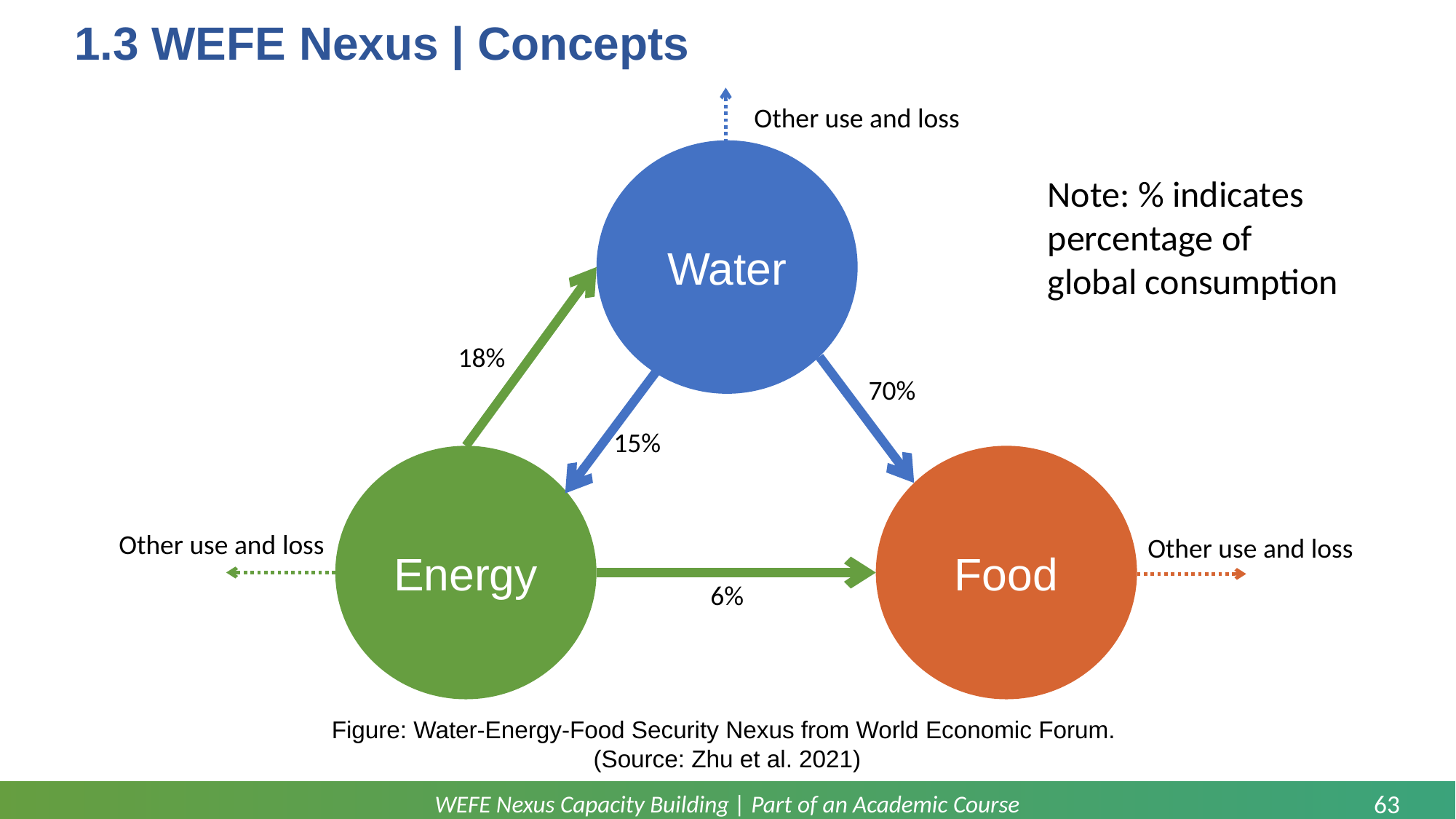

# 1.3 WEFE Nexus | Concepts
Other use and loss
Water
18%
70%
15%
Energy
Food
Other use and loss
Other use and loss
6%
Note: % indicates percentage of global consumption
Figure: Water-Energy-Food Security Nexus from World Economic Forum.
(Source: Zhu et al. 2021)